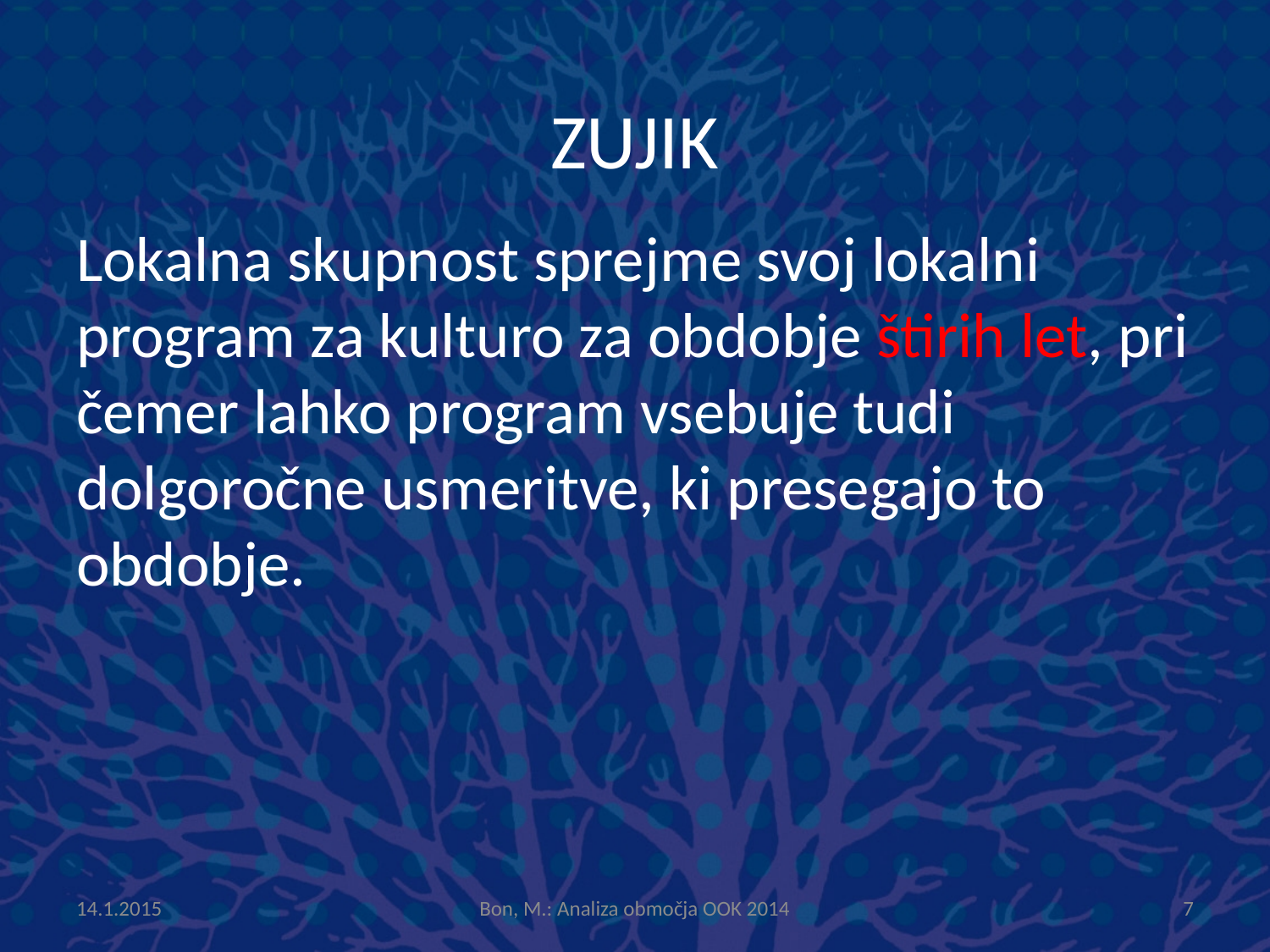

# ZUJIK
Lokalna skupnost sprejme svoj lokalni program za kulturo za obdobje štirih let, pri čemer lahko program vsebuje tudi dolgoročne usmeritve, ki presegajo to obdobje.
14.1.2015
Bon, M.: Analiza območja OOK 2014
7